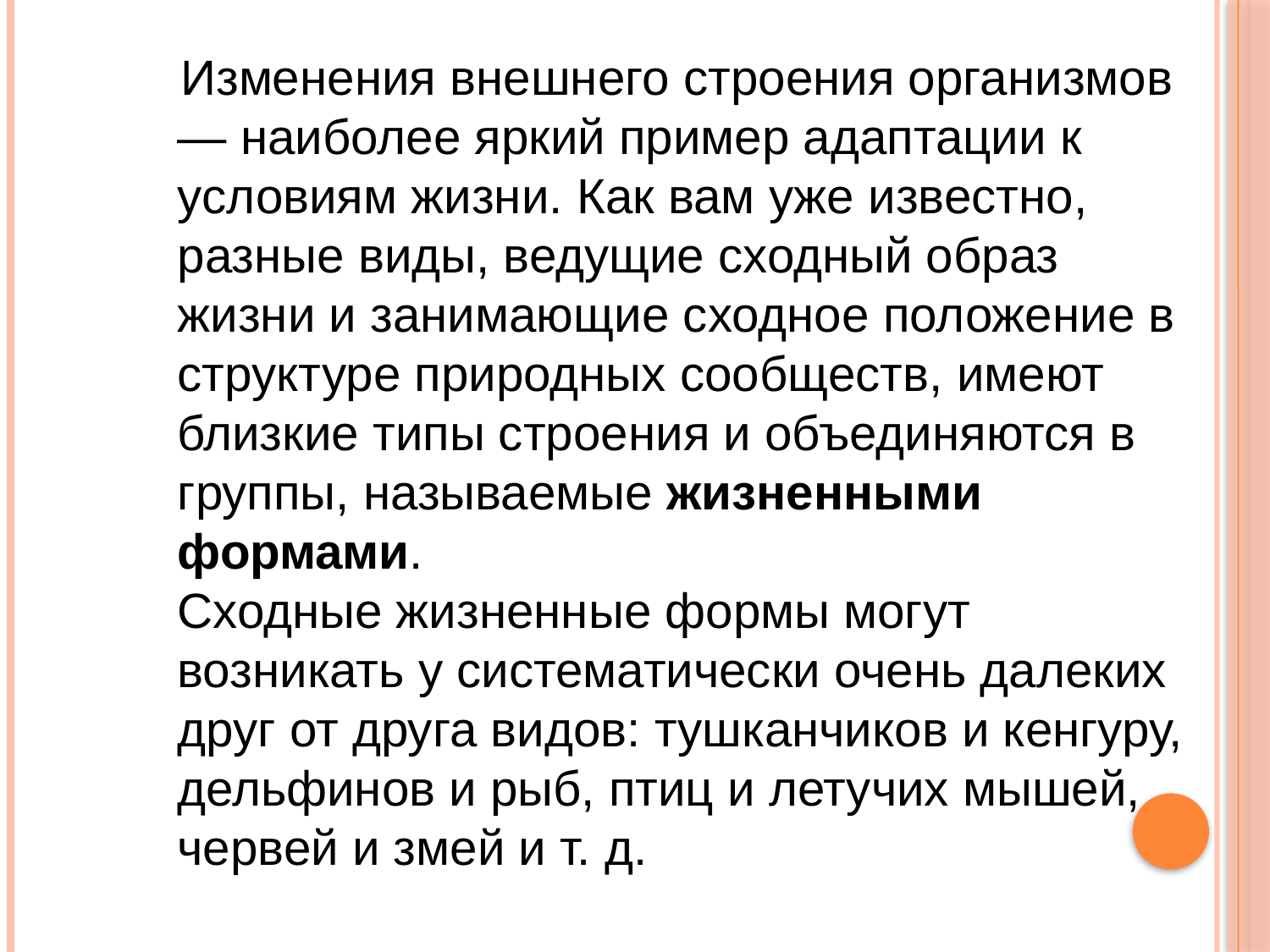

#
   Изменения внешнего строения организмов — наиболее яркий пример адаптации к условиям жизни. Как вам уже известно, разные виды, ведущие сходный образ жизни и занимающие сходное положение в структуре природных сообществ, имеют близкие типы строения и объединяются в группы, называемые жизненными формами.
Сходные жизненные формы могут возникать у систематически очень далеких друг от друга видов: тушканчиков и кенгуру, дельфинов и рыб, птиц и летучих мышей, червей и змей и т. д.